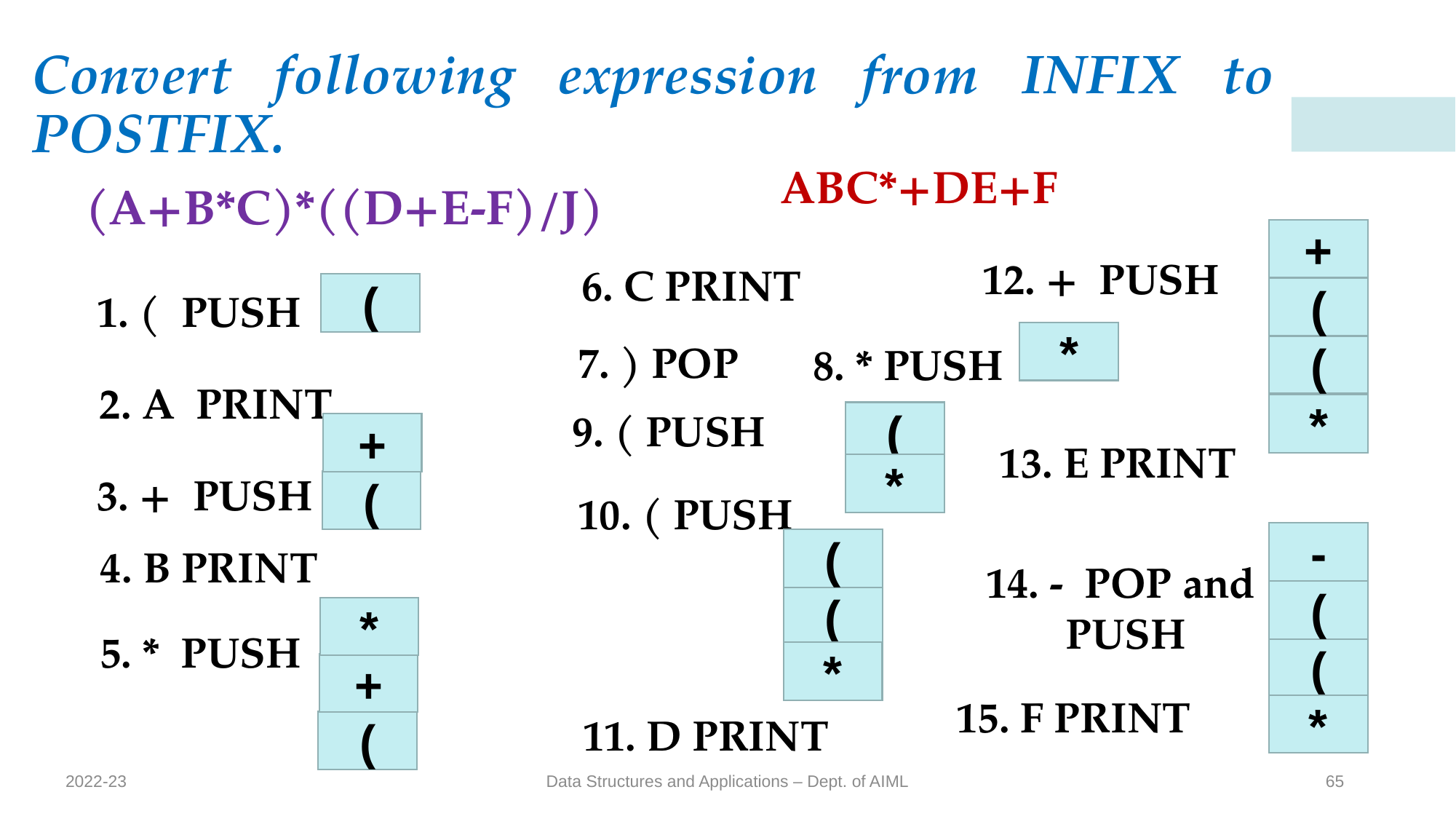

Convert following expression from INFIX to POSTFIX.
ABC*+DE+F
(A+B*C)*((D+E-F)/J)
+
12. +  PUSH
6. C PRINT
(
(
1. (  PUSH
*
7. ) POP
8. * PUSH
(
2. A  PRINT
*
9. ( PUSH
(
+
13. E PRINT
*
3. +  PUSH
(
10. ( PUSH
-
(
4. B PRINT
14. -  POP and
PUSH
(
(
*
5. *  PUSH
(
*
+
15. F PRINT
*
11. D PRINT
(
2022-23
Data Structures and Applications – Dept. of AIML
65